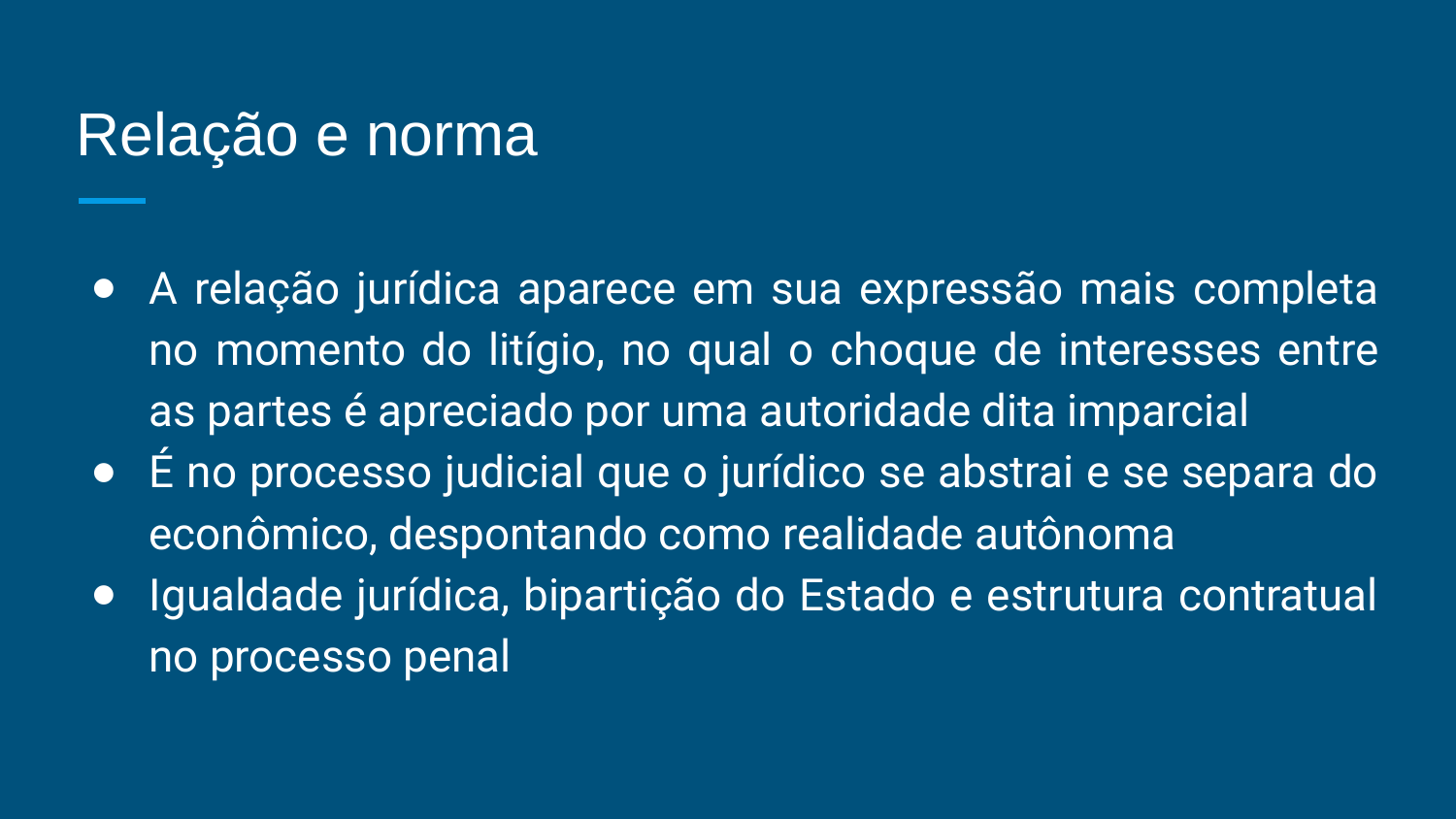

# Relação e norma
A relação jurídica aparece em sua expressão mais completa no momento do litígio, no qual o choque de interesses entre as partes é apreciado por uma autoridade dita imparcial
É no processo judicial que o jurídico se abstrai e se separa do econômico, despontando como realidade autônoma
Igualdade jurídica, bipartição do Estado e estrutura contratual no processo penal